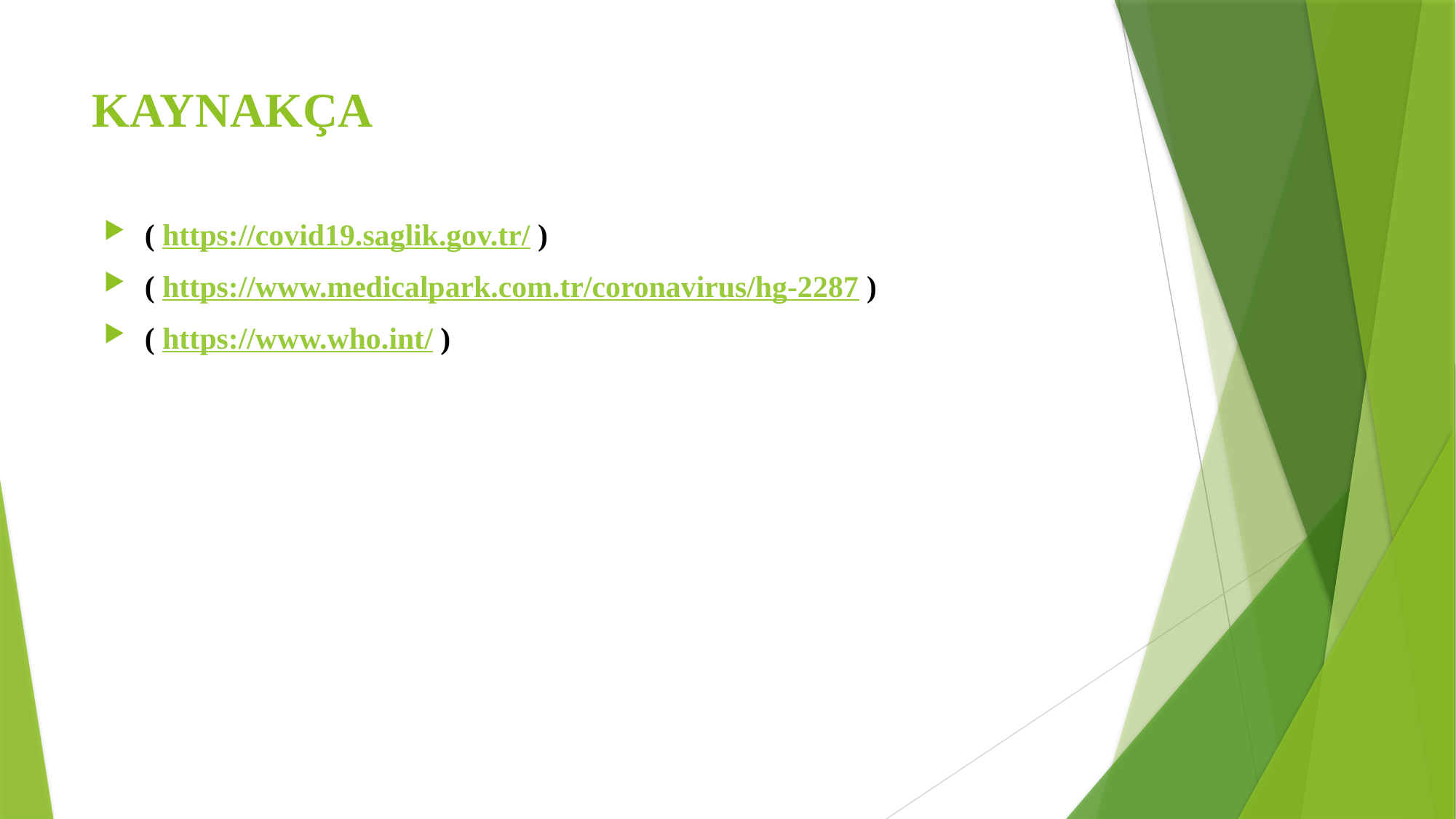

# KAYNAKÇA

( https://covid19.saglik.gov.tr/ )
( https://www.medicalpark.com.tr/coronavirus/hg-2287 )
( https://www.who.int/ )